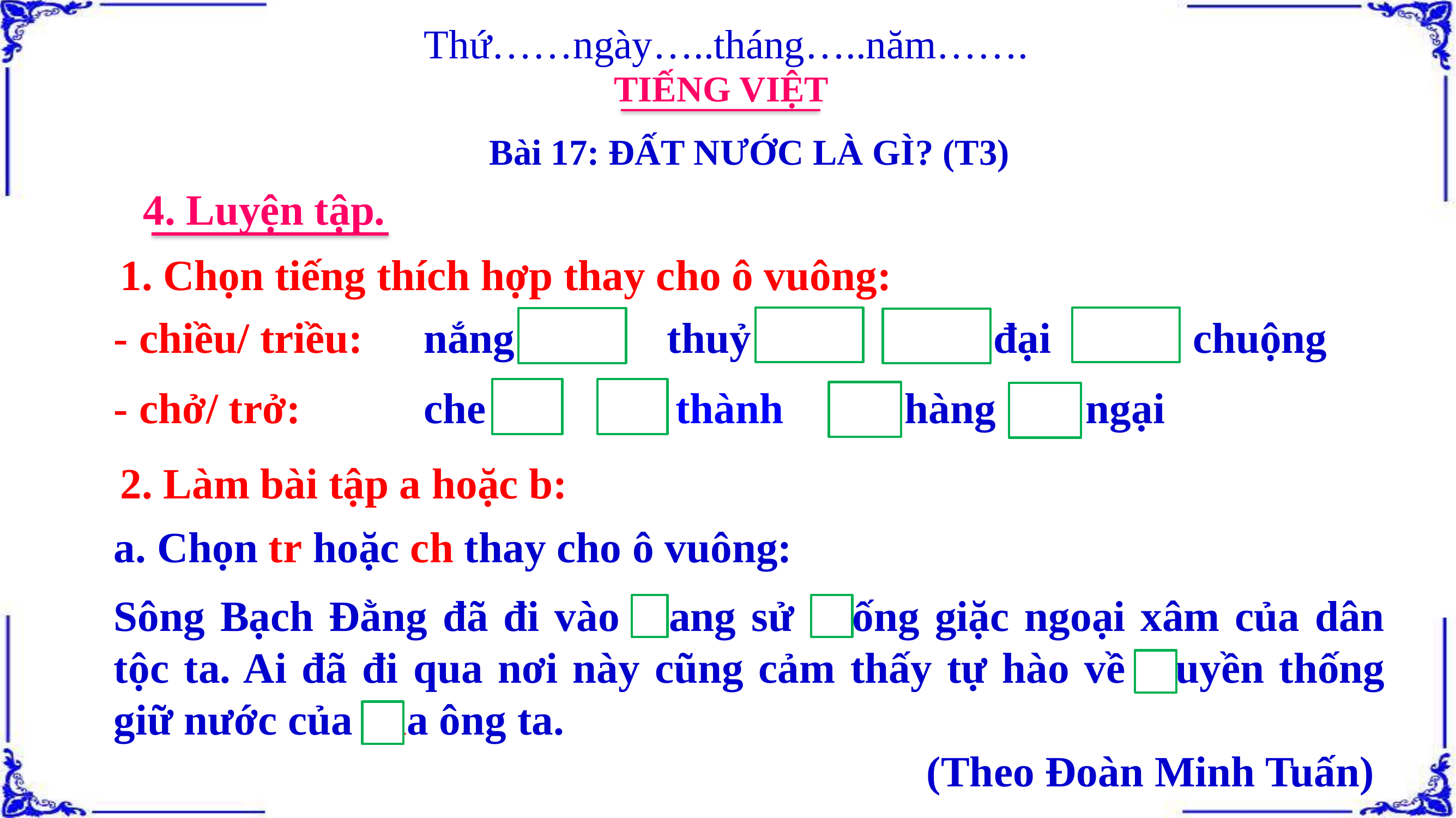

Thứ……ngày…..tháng…..năm…….
TIẾNG VIỆT
Bài 17: ĐẤT NƯỚC LÀ GÌ? (T3)
4. Luyện tập.
1. Chọn tiếng thích hợp thay cho ô vuông:
- chiều/ triều:
nắng chiều    thuỷ triều    triều đại   chiều chuộng

- chở/ trở:
che chở    trở thành    chở hàng  trở ngại

2. Làm bài tập a hoặc b:
a. Chọn tr hoặc ch thay cho ô vuông:
Sông Bạch Đằng đã đi vào trang sử chống giặc ngoại xâm của dân tộc ta. Ai đã đi qua nơi này cũng cảm thấy tự hào về truyền thống giữ nước của cha ông ta.
(Theo Đoàn Minh Tuấn)